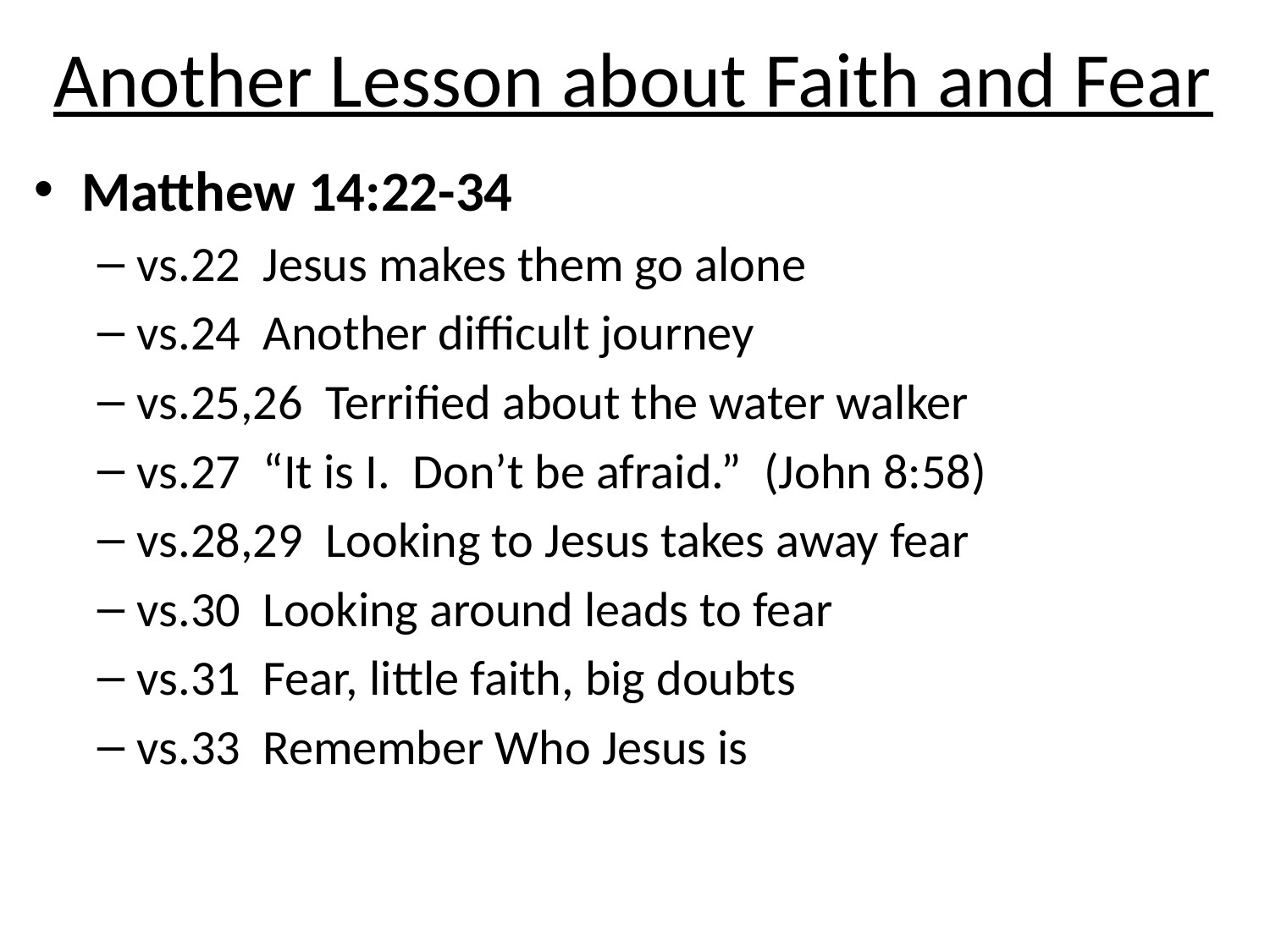

# Another Lesson about Faith and Fear
Matthew 14:22-34
vs.22  Jesus makes them go alone
vs.24  Another difficult journey
vs.25,26  Terrified about the water walker
vs.27  “It is I.  Don’t be afraid.”  (John 8:58)
vs.28,29  Looking to Jesus takes away fear
vs.30  Looking around leads to fear
vs.31  Fear, little faith, big doubts
vs.33  Remember Who Jesus is